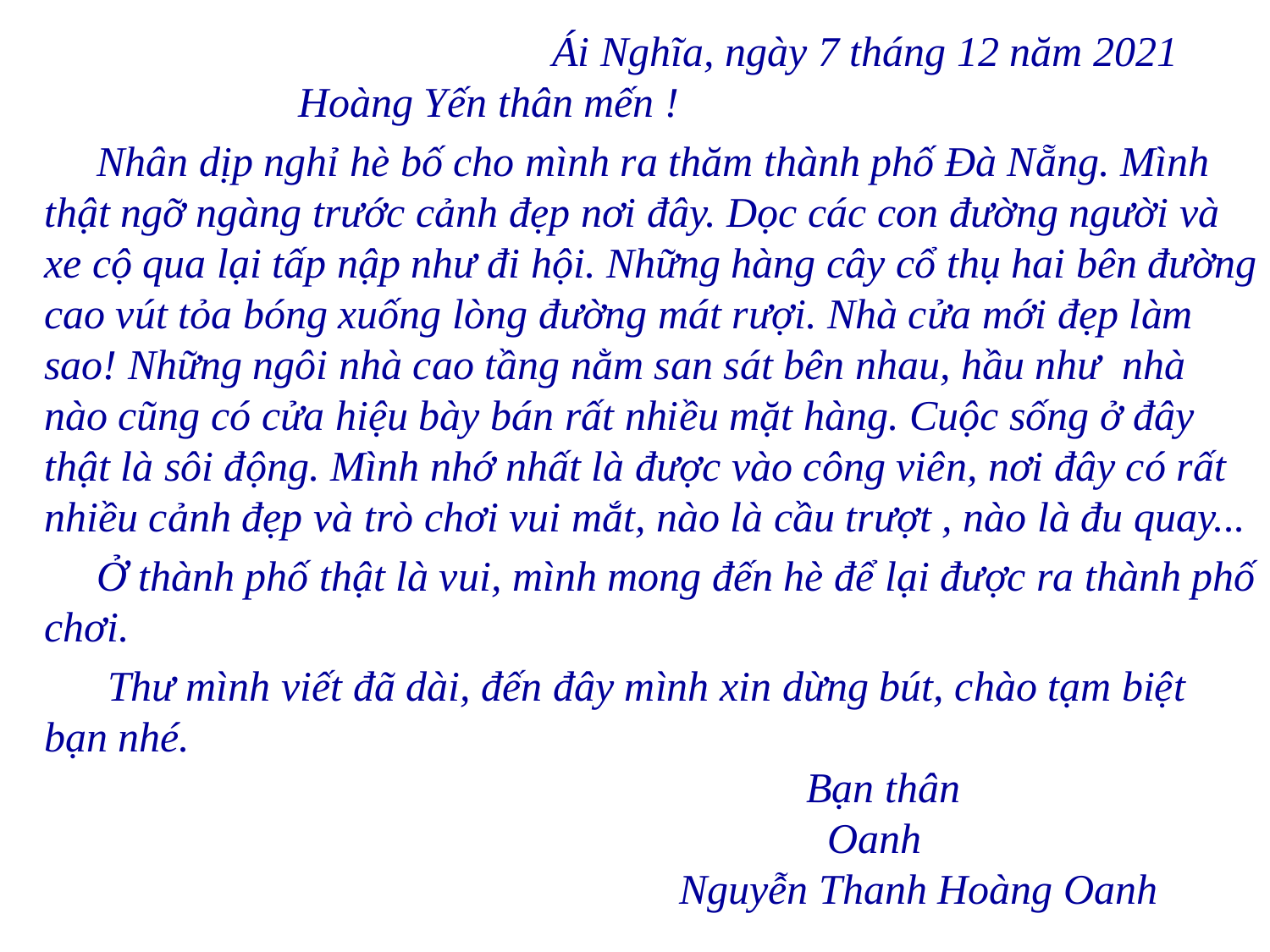

Ái Nghĩa, ngày 7 tháng 12 năm 2021
		Hoàng Yến thân mến !
     Nhân dịp nghỉ hè bố cho mình ra thăm thành phố Đà Nẵng. Mình thật ngỡ ngàng trước cảnh đẹp nơi đây. Dọc các con đường người và xe cộ qua lại tấp nập như đi hội. Những hàng cây cổ thụ hai bên đường cao vút tỏa bóng xuống lòng đường mát rượi. Nhà cửa mới đẹp làm sao! Những ngôi nhà cao tầng nằm san sát bên nhau, hầu như  nhà nào cũng có cửa hiệu bày bán rất nhiều mặt hàng. Cuộc sống ở đây thật là sôi động. Mình nhớ nhất là được vào công viên, nơi đây có rất nhiều cảnh đẹp và trò chơi vui mắt, nào là cầu trượt , nào là đu quay...
     Ở thành phố thật là vui, mình mong đến hè để lại được ra thành phố chơi.
      Thư mình viết đã dài, đến đây mình xin dừng bút, chào tạm biệt bạn nhé.
						Bạn thân
						  Oanh
					Nguyễn Thanh Hoàng Oanh